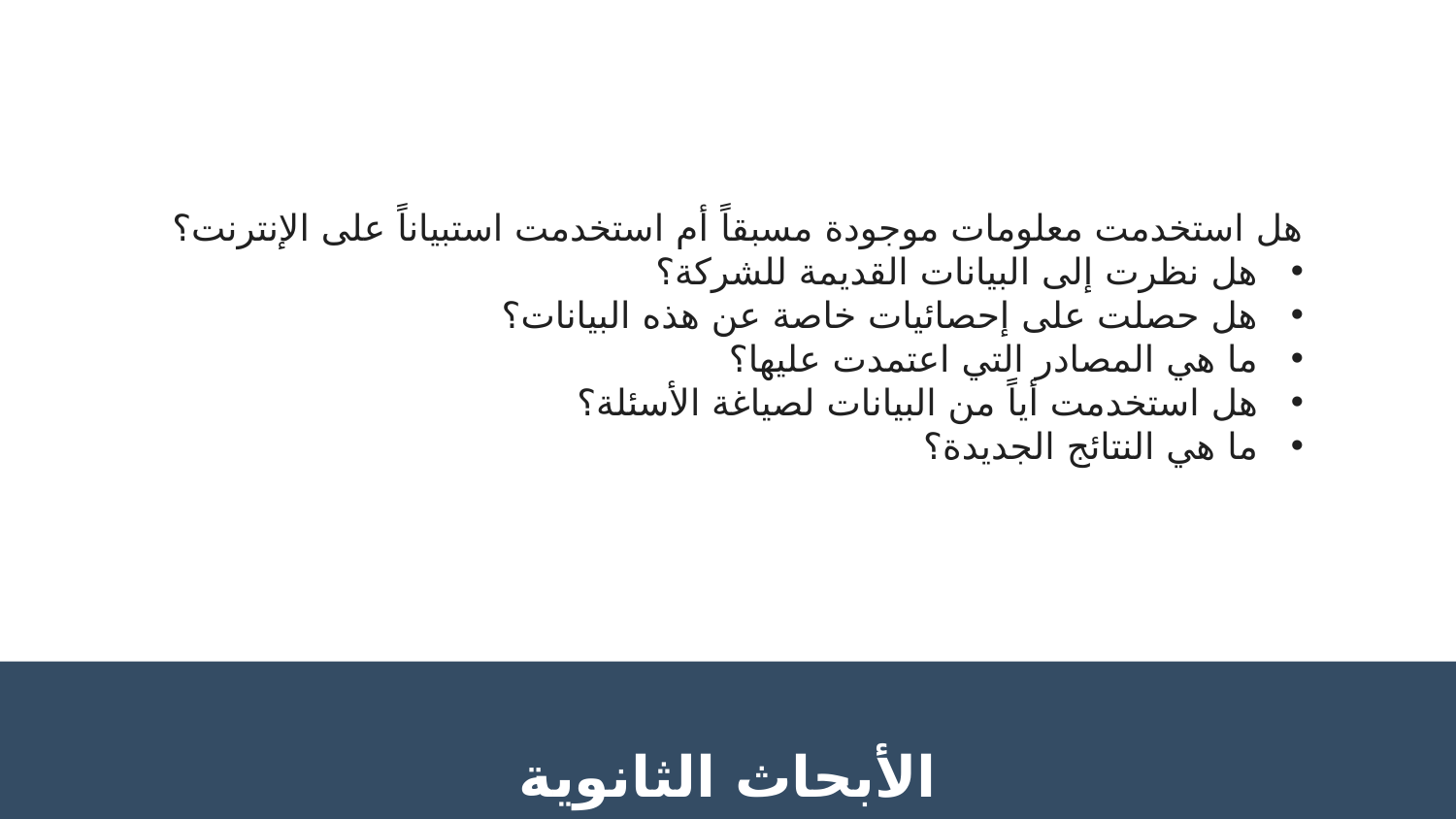

هل استخدمت معلومات موجودة مسبقاً أم استخدمت استبياناً على الإنترنت؟
هل نظرت إلى البيانات القديمة للشركة؟
هل حصلت على إحصائيات خاصة عن هذه البيانات؟
ما هي المصادر التي اعتمدت عليها؟
هل استخدمت أياً من البيانات لصياغة الأسئلة؟
ما هي النتائج الجديدة؟

الأبحاث الثانوية